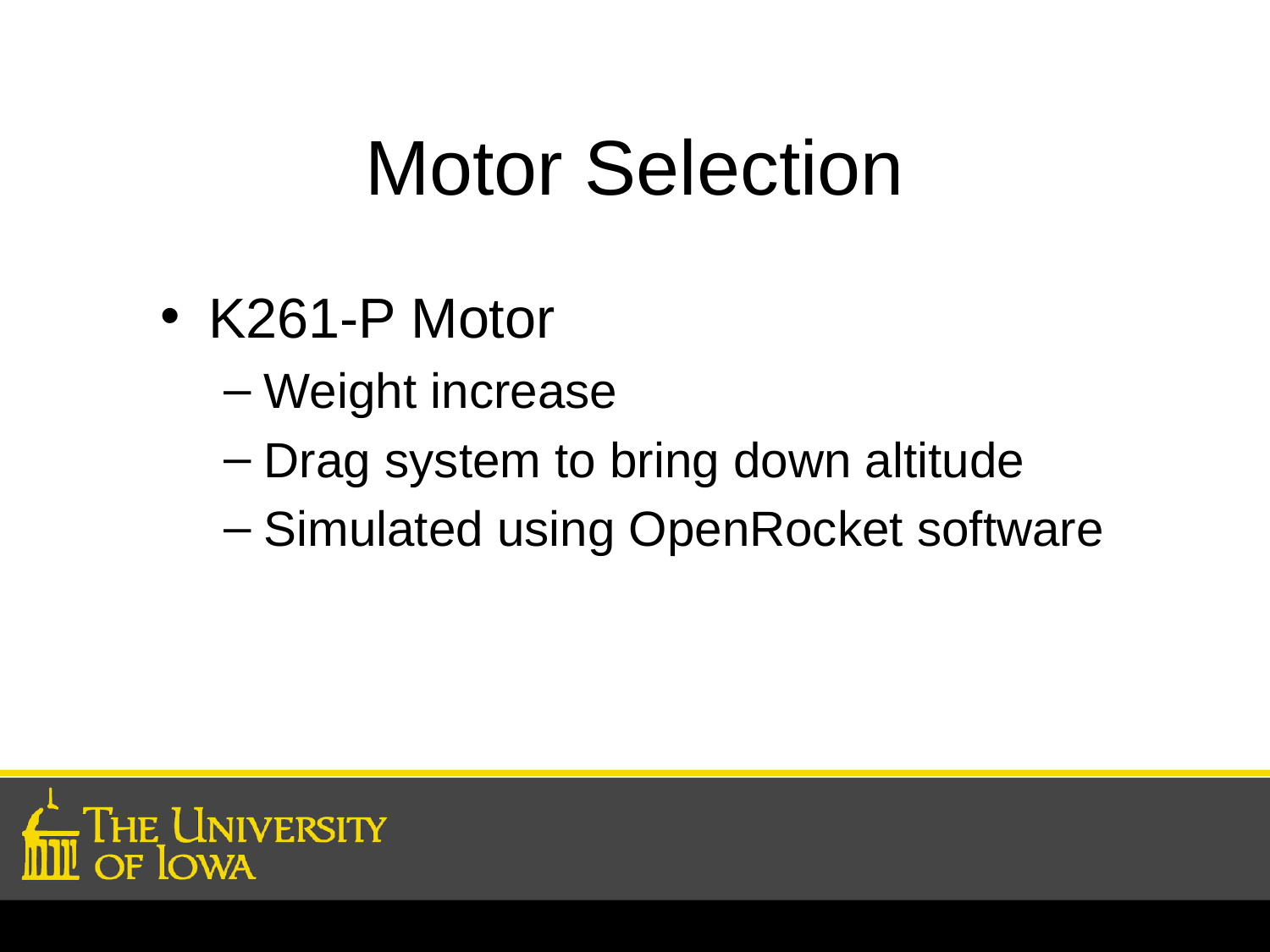

# Motor Selection
K261-P Motor
Weight increase
Drag system to bring down altitude
Simulated using OpenRocket software